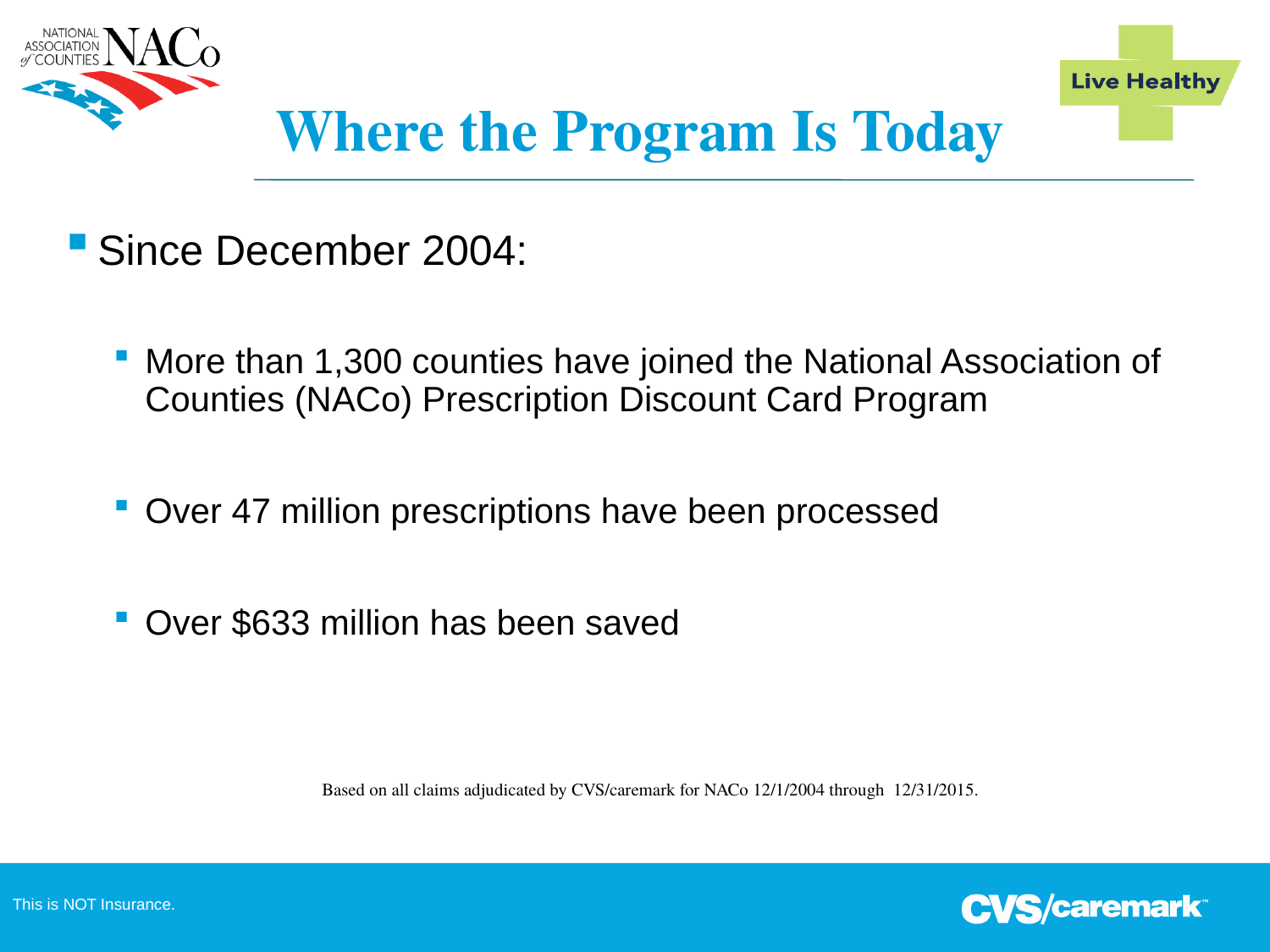

# Where the Program Is Today
Since December 2004:

More than 1,300 counties have joined the National Association of Counties (NACo) Prescription Discount Card Program

Over 47 million prescriptions have been processed

Over $633 million has been saved

Based on all claims adjudicated by CVS/caremark for NACo 12/1/2004 through  12/31/2015.